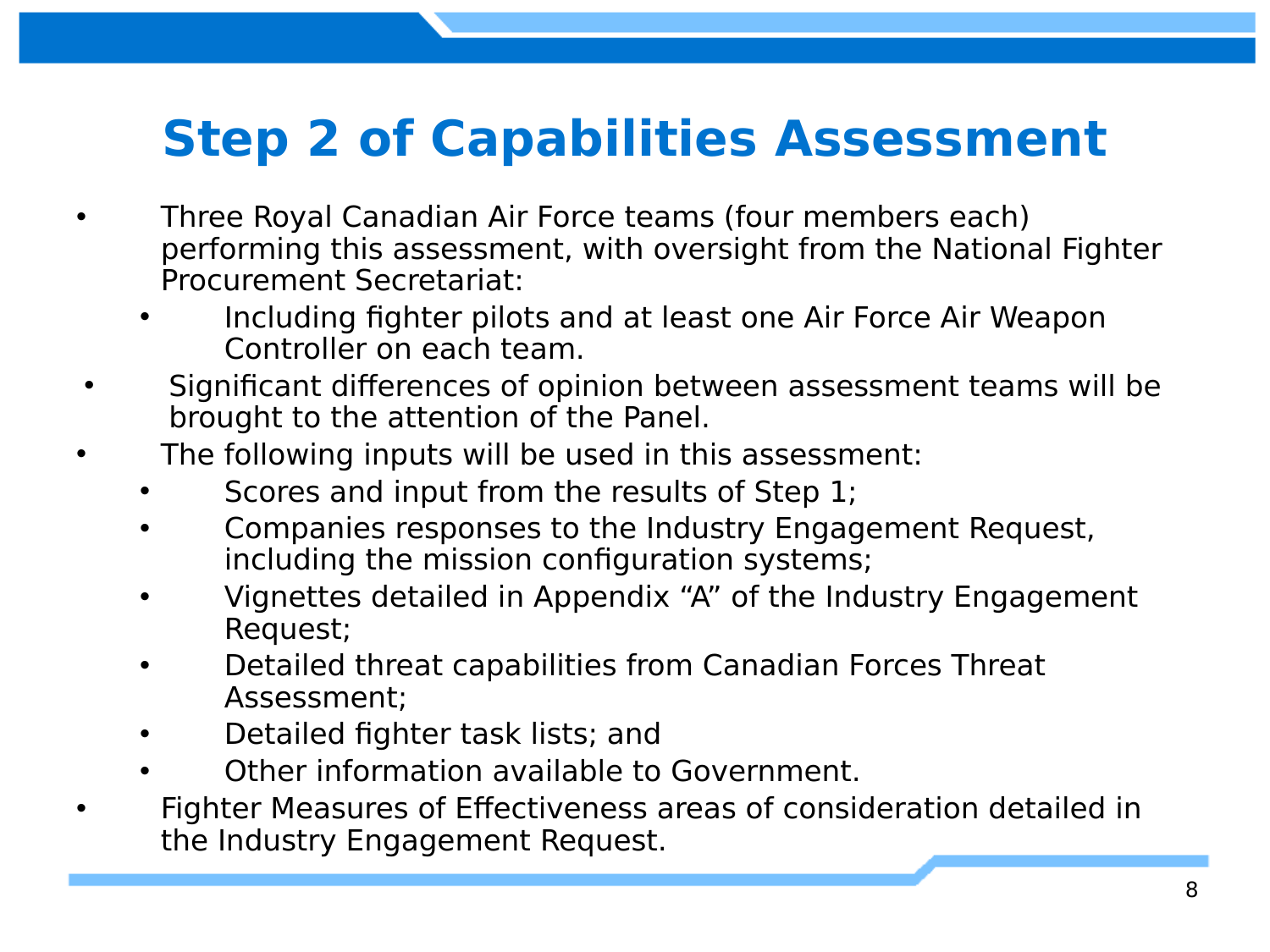

# Step 2 of Capabilities Assessment
Three Royal Canadian Air Force teams (four members each) performing this assessment, with oversight from the National Fighter Procurement Secretariat:
Including fighter pilots and at least one Air Force Air Weapon Controller on each team.
Significant differences of opinion between assessment teams will be brought to the attention of the Panel.
The following inputs will be used in this assessment:
Scores and input from the results of Step 1;
Companies responses to the Industry Engagement Request, including the mission configuration systems;
Vignettes detailed in Appendix “A” of the Industry Engagement Request;
Detailed threat capabilities from Canadian Forces Threat Assessment;
Detailed fighter task lists; and
Other information available to Government.
Fighter Measures of Effectiveness areas of consideration detailed in the Industry Engagement Request.
8